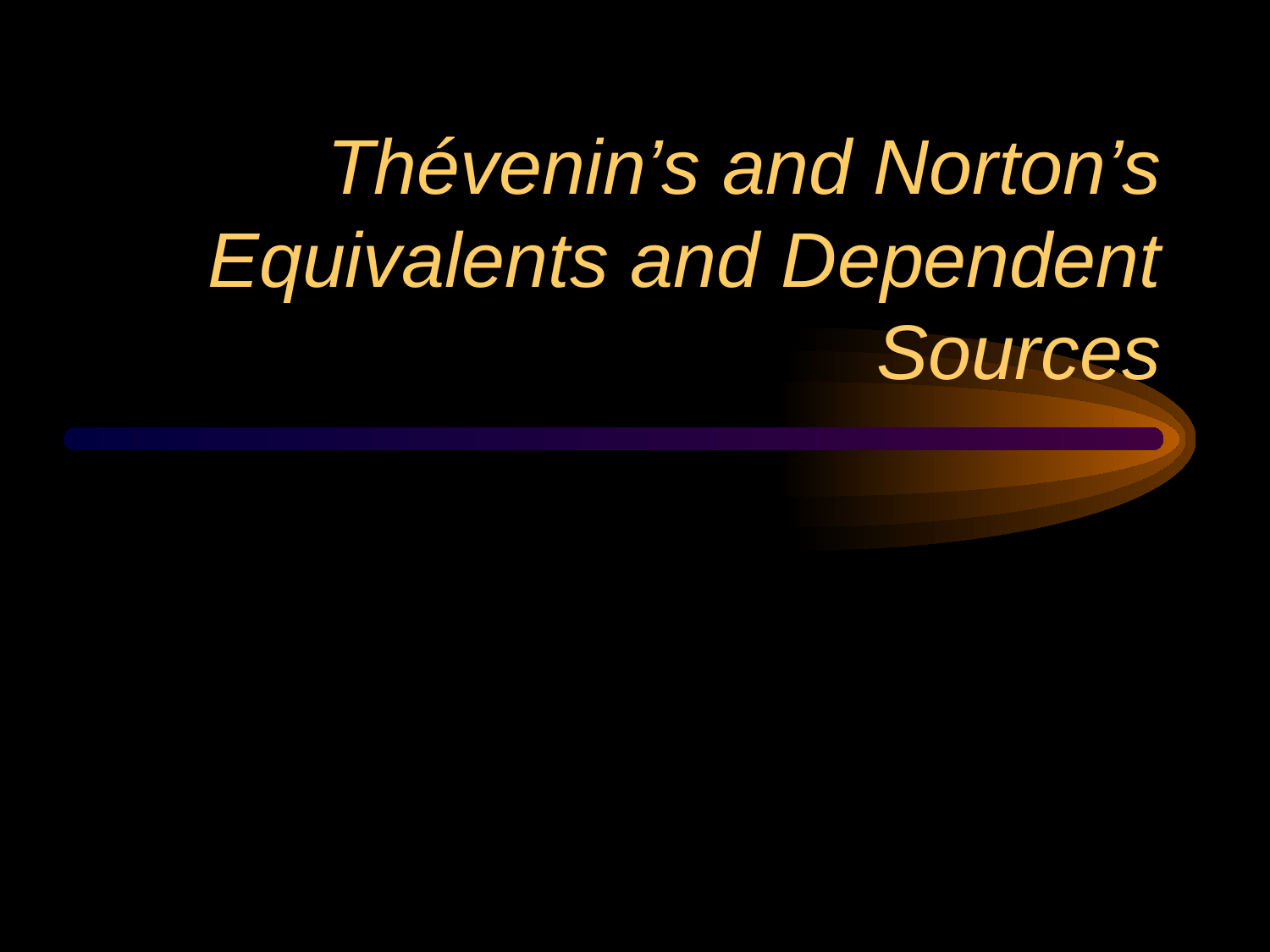

# Thévenin’s and Norton’s Equivalents and Dependent Sources